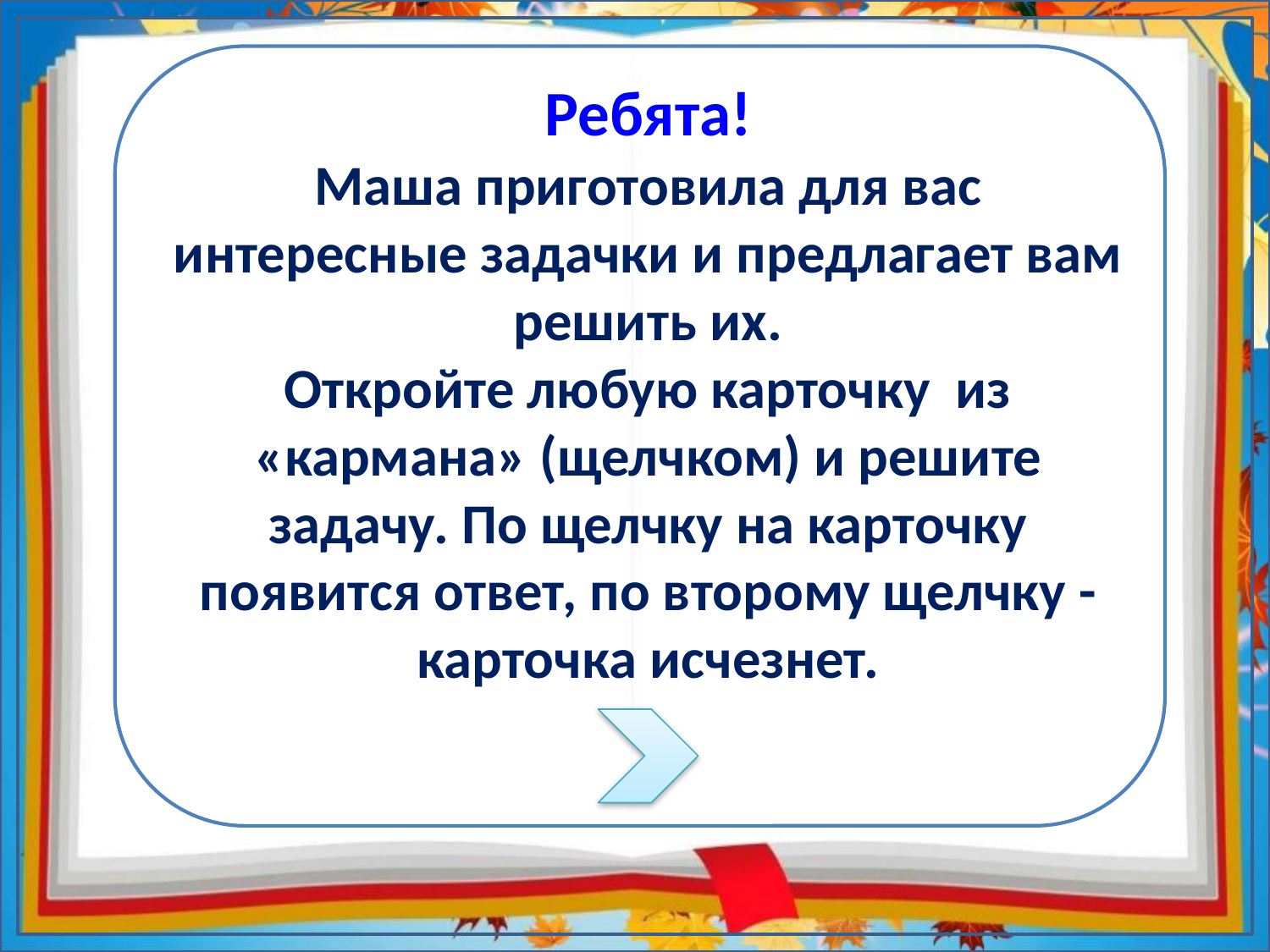

Ребята!
Маша приготовила для вас интересные задачки и предлагает вам решить их.
Откройте любую карточку  из «кармана» (щелчком) и решите задачу. По щелчку на карточку появится ответ, по второму щелчку - карточка исчезнет.